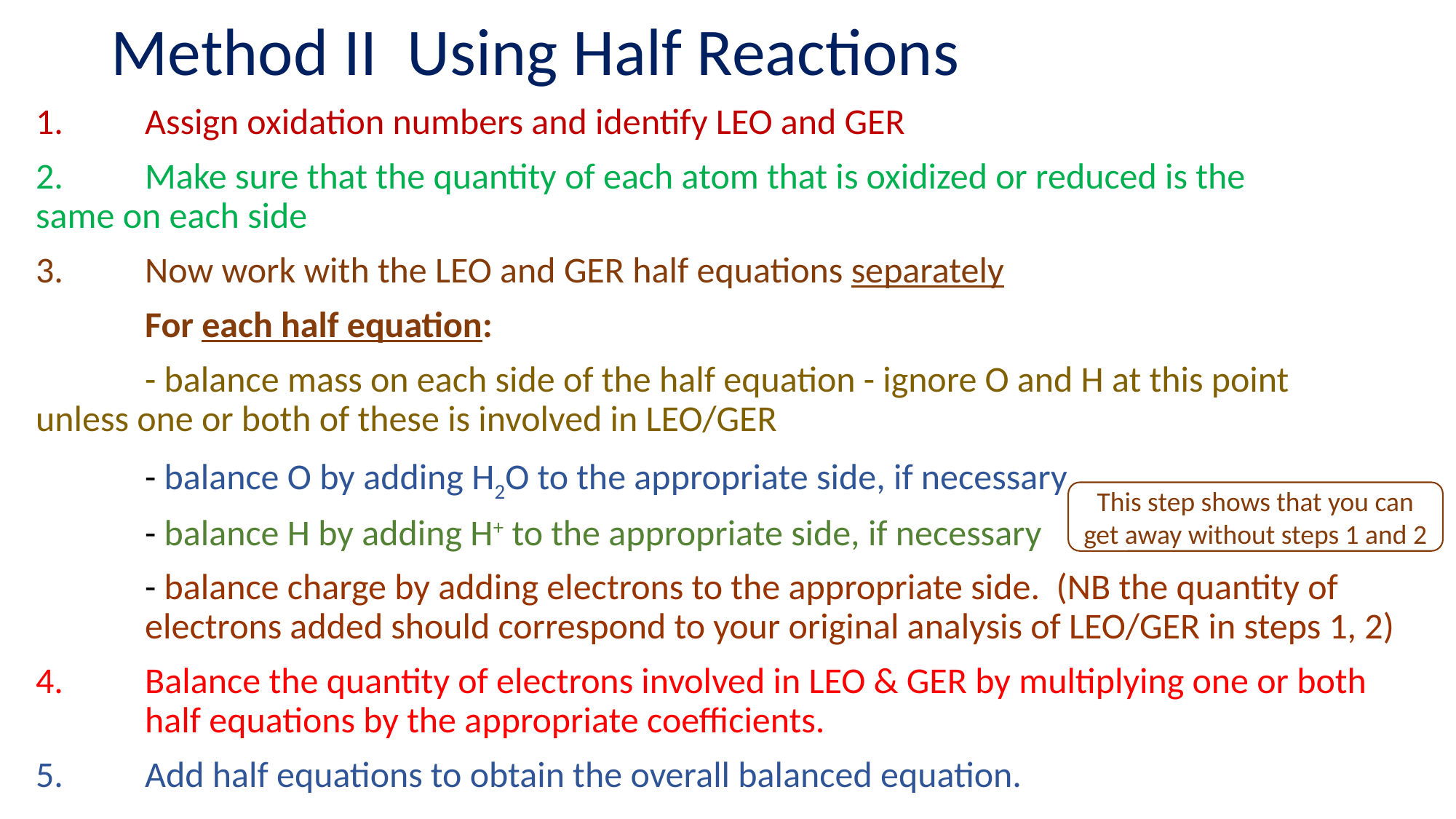

# Method II  Using Half Reactions
1.	Assign oxidation numbers and identify LEO and GER
2.	Make sure that the quantity of each atom that is oxidized or reduced is the 	same on each side
3.	Now work with the LEO and GER half equations separately
	For each half equation:
	- balance mass on each side of the half equation - ignore O and H at this point 	unless one or both of these is involved in LEO/GER
    	- balance O by adding H2O to the appropriate side, if necessary
    	- balance H by adding H+ to the appropriate side, if necessary
    	- balance charge by adding electrons to the appropriate side.  (NB the quantity of 	electrons added should correspond to your original analysis of LEO/GER in steps 1, 2)
4.	Balance the quantity of electrons involved in LEO & GER by multiplying one or both 	half equations by the appropriate coefficients.
5.	Add half equations to obtain the overall balanced equation.

This step shows that you can get away without steps 1 and 2